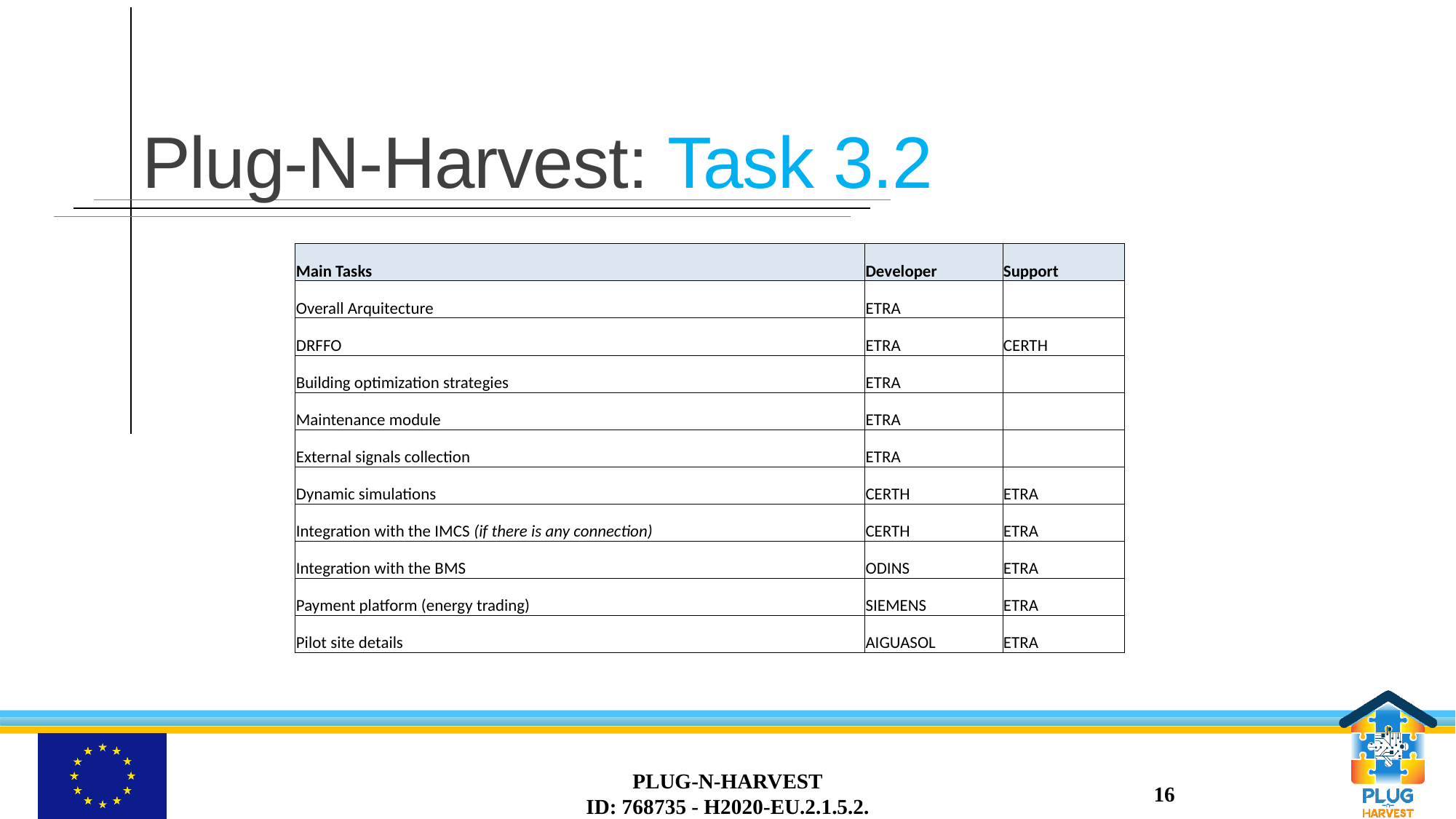

# Plug-N-Harvest: Task 3.2
| Main Tasks | Developer | Support |
| --- | --- | --- |
| Overall Arquitecture | ETRA |  |
| DRFFO | ETRA | CERTH |
| Building optimization strategies | ETRA |  |
| Maintenance module | ETRA |  |
| External signals collection | ETRA |  |
| Dynamic simulations | CERTH | ETRA |
| Integration with the IMCS (if there is any connection) | CERTH | ETRA |
| Integration with the BMS | ODINS | ETRA |
| Payment platform (energy trading) | SIEMENS | ETRA |
| Pilot site details | AIGUASOL | ETRA |
PLUG-N-HARVEST
ID: 768735 - H2020-EU.2.1.5.2.
16